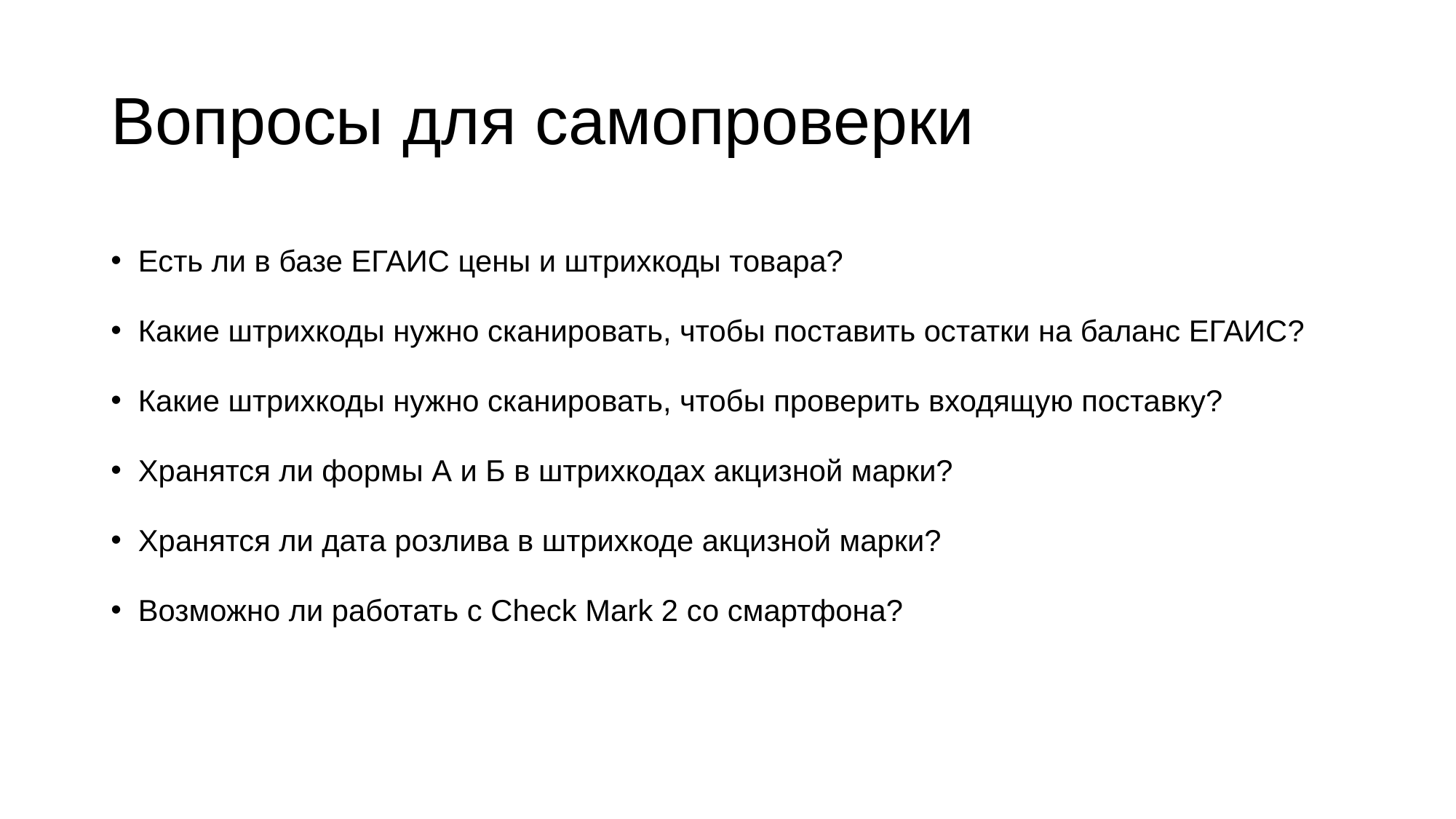

# Вопросы для самопроверки
Есть ли в базе ЕГАИС цены и штрихкоды товара?
Какие штрихкоды нужно сканировать, чтобы поставить остатки на баланс ЕГАИС?
Какие штрихкоды нужно сканировать, чтобы проверить входящую поставку?
Хранятся ли формы А и Б в штрихкодах акцизной марки?
Хранятся ли дата розлива в штрихкоде акцизной марки?
Возможно ли работать с Check Mark 2 со смартфона?